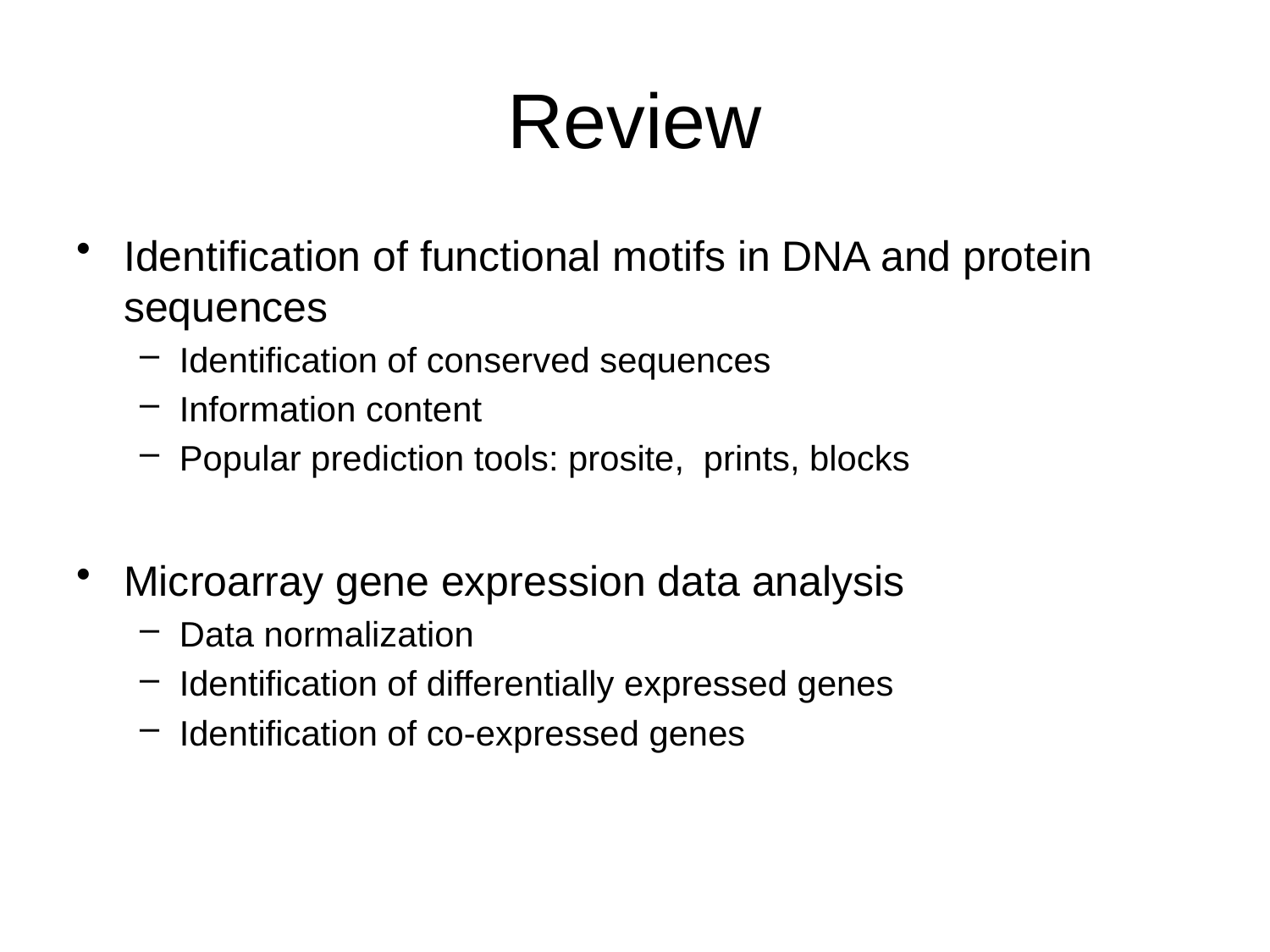

# Review
Identification of functional motifs in DNA and protein sequences
Identification of conserved sequences
Information content
Popular prediction tools: prosite,  prints, blocks

Microarray gene expression data analysis
Data normalization
Identification of differentially expressed genes
Identification of co-expressed genes